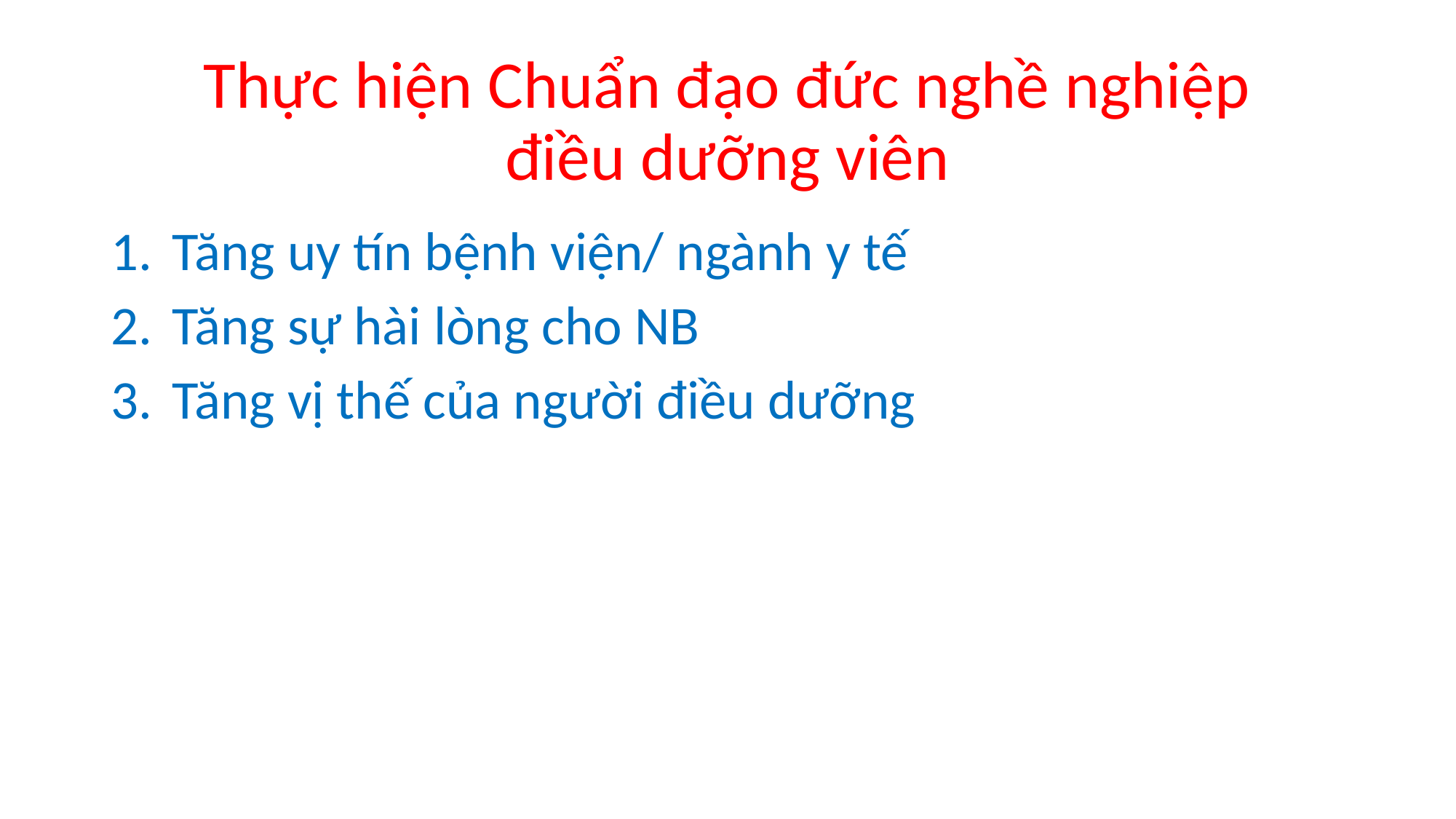

# Thực hiện Chuẩn đạo đức nghề nghiệp điều dưỡng viên
Tăng uy tín bệnh viện/ ngành y tế
Tăng sự hài lòng cho NB
Tăng vị thế của người điều dưỡng